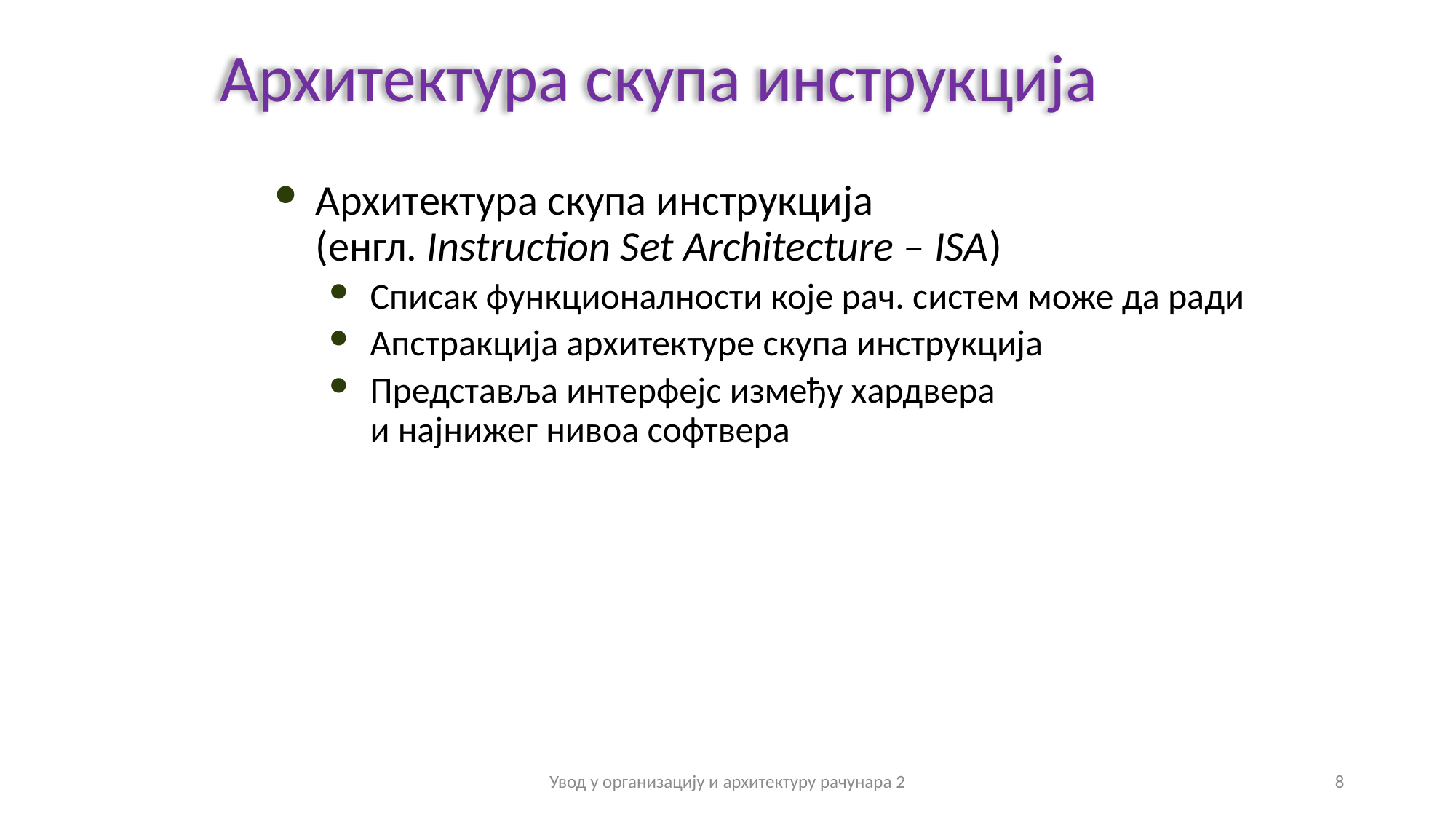

Архитектура скупа инструкција
Архитектура скупа инструкција
(енгл. Instruction Set Architecture – ISA)
Списак функционалности које рач. систем може да ради
Апстракција архитектуре скупа инструкција
Представља интерфејс између хардвера
и најнижег нивоа софтвера
Увод у организацију и архитектуру рачунара 2
8